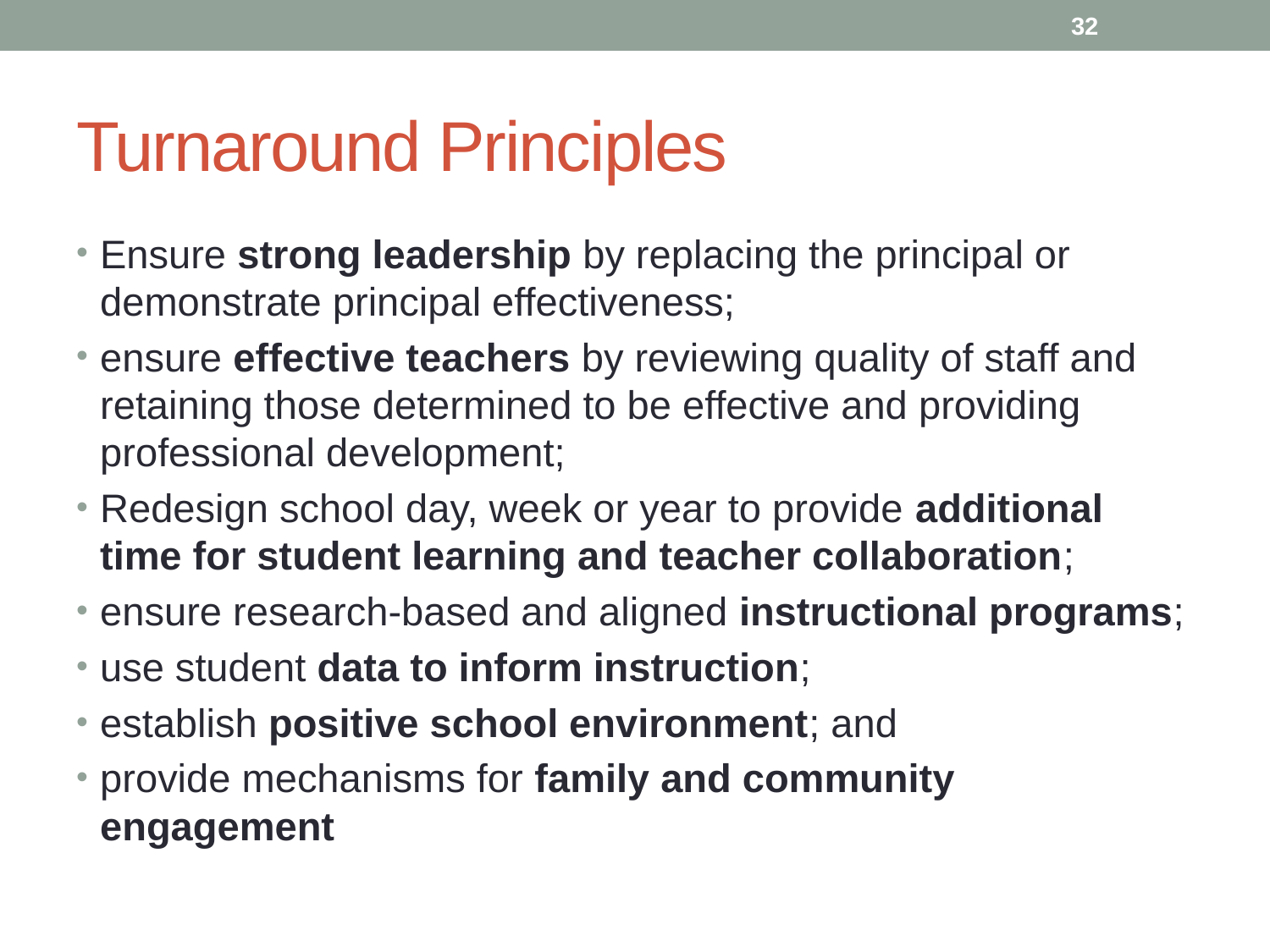

32
# Turnaround Principles
Ensure strong leadership by replacing the principal or demonstrate principal effectiveness;
ensure effective teachers by reviewing quality of staff and retaining those determined to be effective and providing professional development;
Redesign school day, week or year to provide additional time for student learning and teacher collaboration;
ensure research-based and aligned instructional programs;
use student data to inform instruction;
establish positive school environment; and
provide mechanisms for family and community engagement